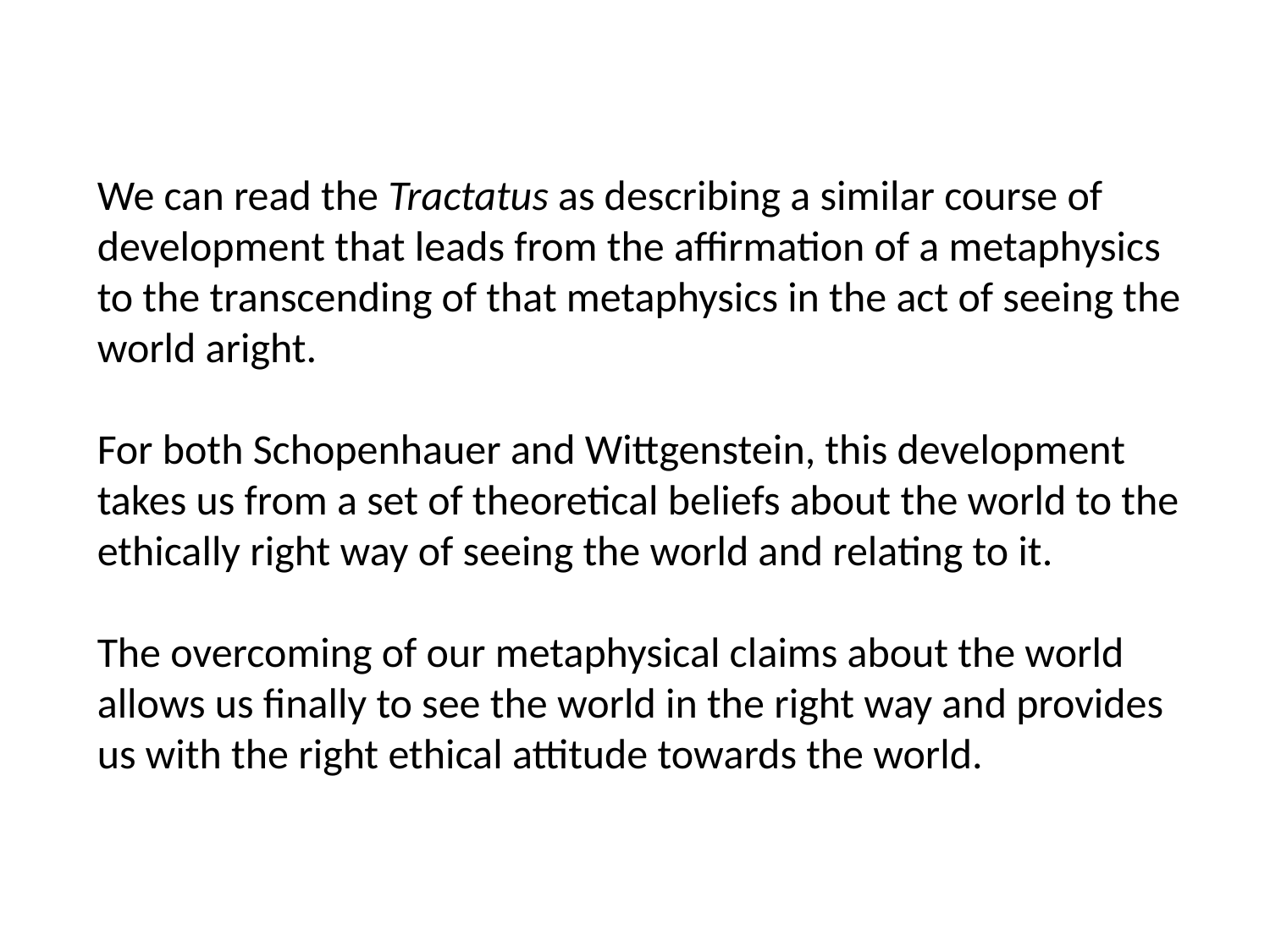

We can read the Tractatus as describing a similar course of development that leads from the affirmation of a metaphysics to the transcending of that metaphysics in the act of seeing the world aright.

For both Schopenhauer and Wittgenstein, this development takes us from a set of theoretical beliefs about the world to the ethically right way of seeing the world and relating to it.

The overcoming of our metaphysical claims about the world allows us finally to see the world in the right way and provides us with the right ethical attitude towards the world.